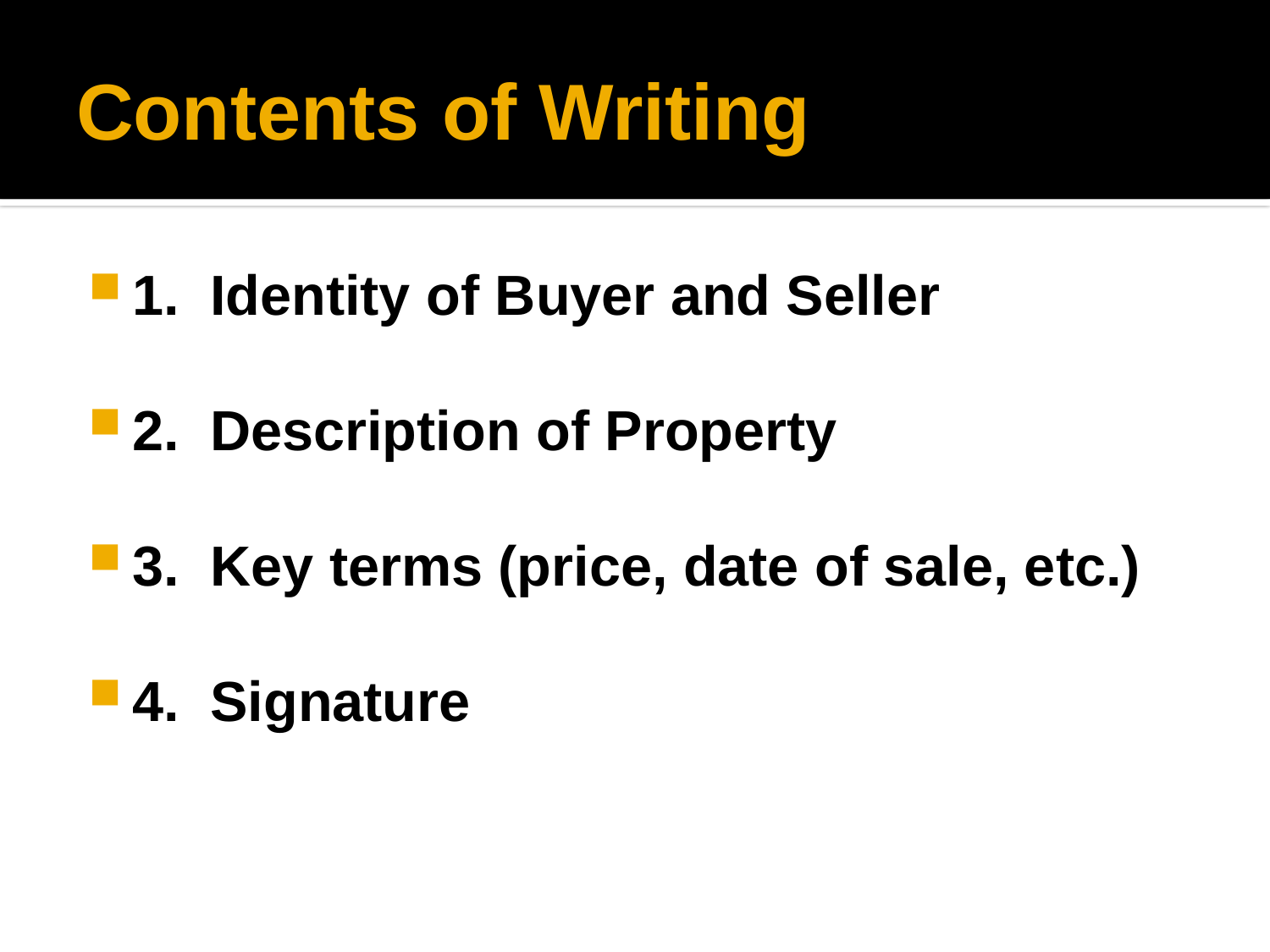

# Contents of Writing
1.  Identity of Buyer and Seller
2.  Description of Property
3.  Key terms (price, date of sale, etc.)
4.  Signature